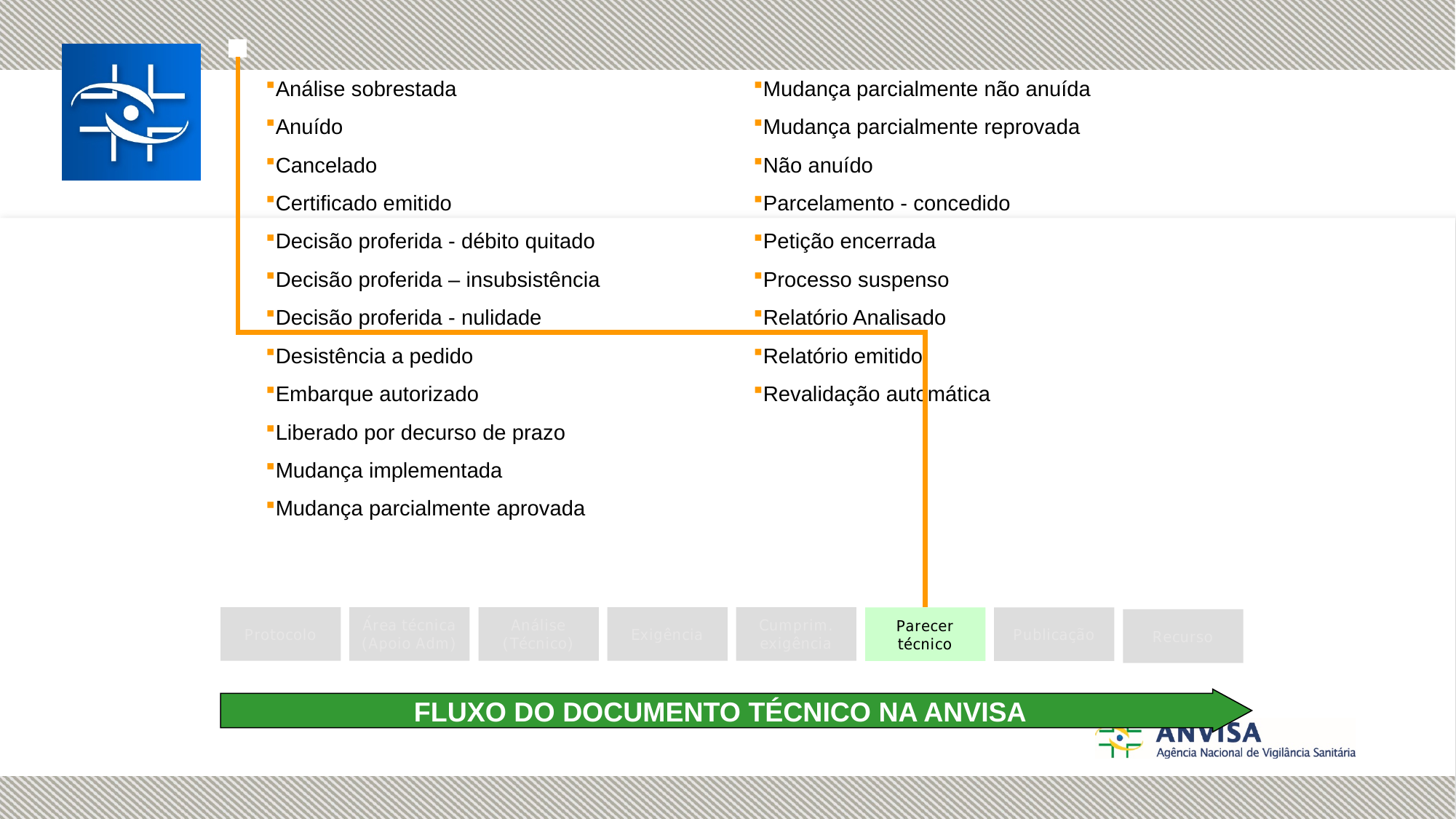

Análise sobrestada
Anuído
Cancelado
Certificado emitido
Decisão proferida - débito quitado
Decisão proferida – insubsistência
Decisão proferida - nulidade
Desistência a pedido
Embarque autorizado
Liberado por decurso de prazo
Mudança implementada
Mudança parcialmente aprovada
Mudança parcialmente não anuída
Mudança parcialmente reprovada
Não anuído
Parcelamento - concedido
Petição encerrada
Processo suspenso
Relatório Analisado
Relatório emitido
Revalidação automática
Protocolo
Área técnica
(Apoio Adm)
Análise
(Técnico)
Exigência
Cumprim.
exigência
Parecer técnico
Publicação
Recurso
FLUXO DO DOCUMENTO TÉCNICO NA ANVISA